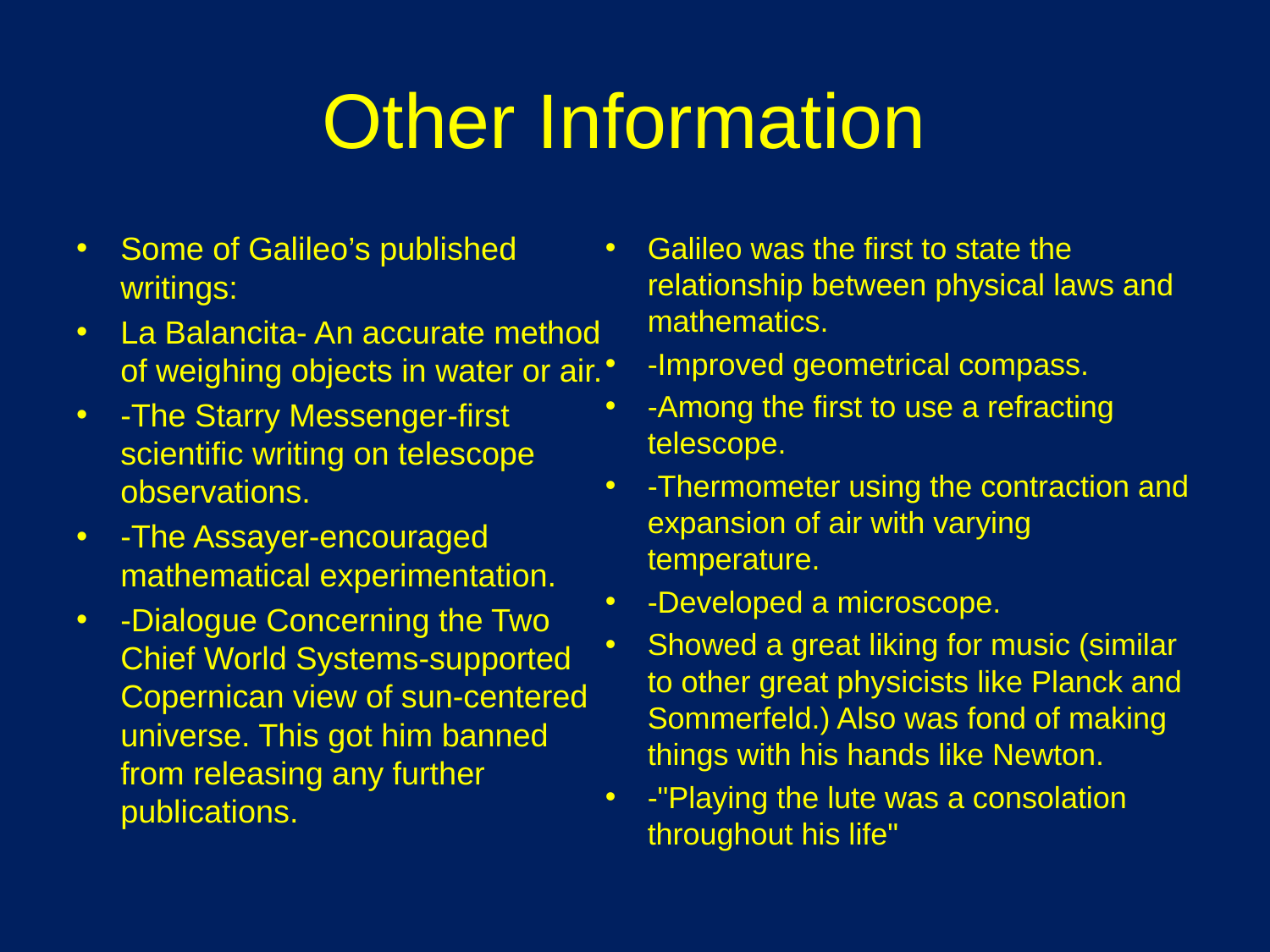

# Other Information
Some of Galileo’s published writings:
La Balancita- An accurate method of weighing objects in water or air.
-The Starry Messenger-first scientific writing on telescope observations.
-The Assayer-encouraged mathematical experimentation.
-Dialogue Concerning the Two Chief World Systems-supported Copernican view of sun-centered universe. This got him banned from releasing any further publications.

Galileo was the first to state the relationship between physical laws and mathematics.
-Improved geometrical compass.
-Among the first to use a refracting telescope.
-Thermometer using the contraction and expansion of air with varying temperature.
-Developed a microscope.
Showed a great liking for music (similar to other great physicists like Planck and Sommerfeld.) Also was fond of making things with his hands like Newton.
-"Playing the lute was a consolation throughout his life"